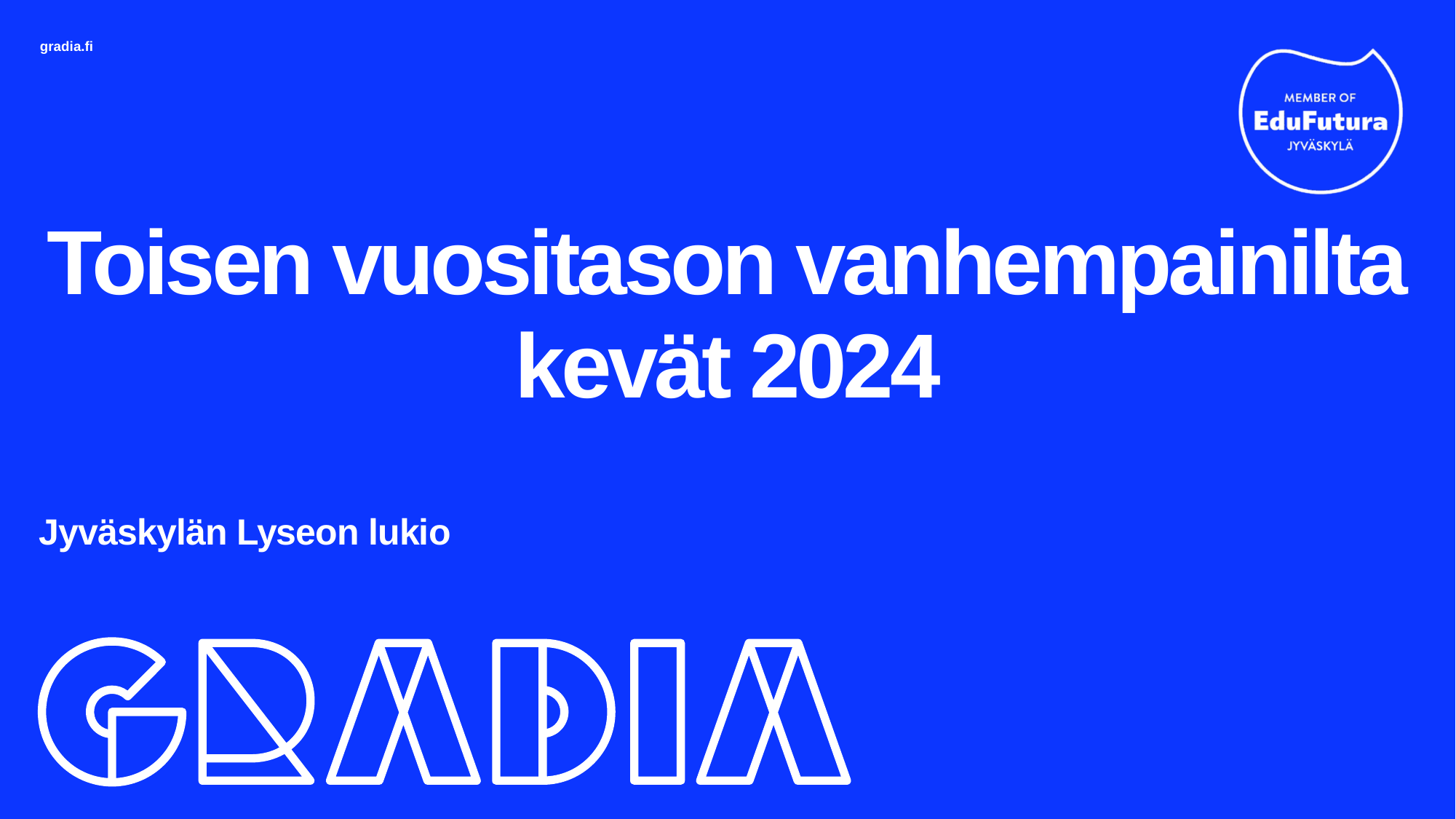

# Toisen vuositason vanhempainilta kevät 2024

Jyväskylän Lyseon lukio